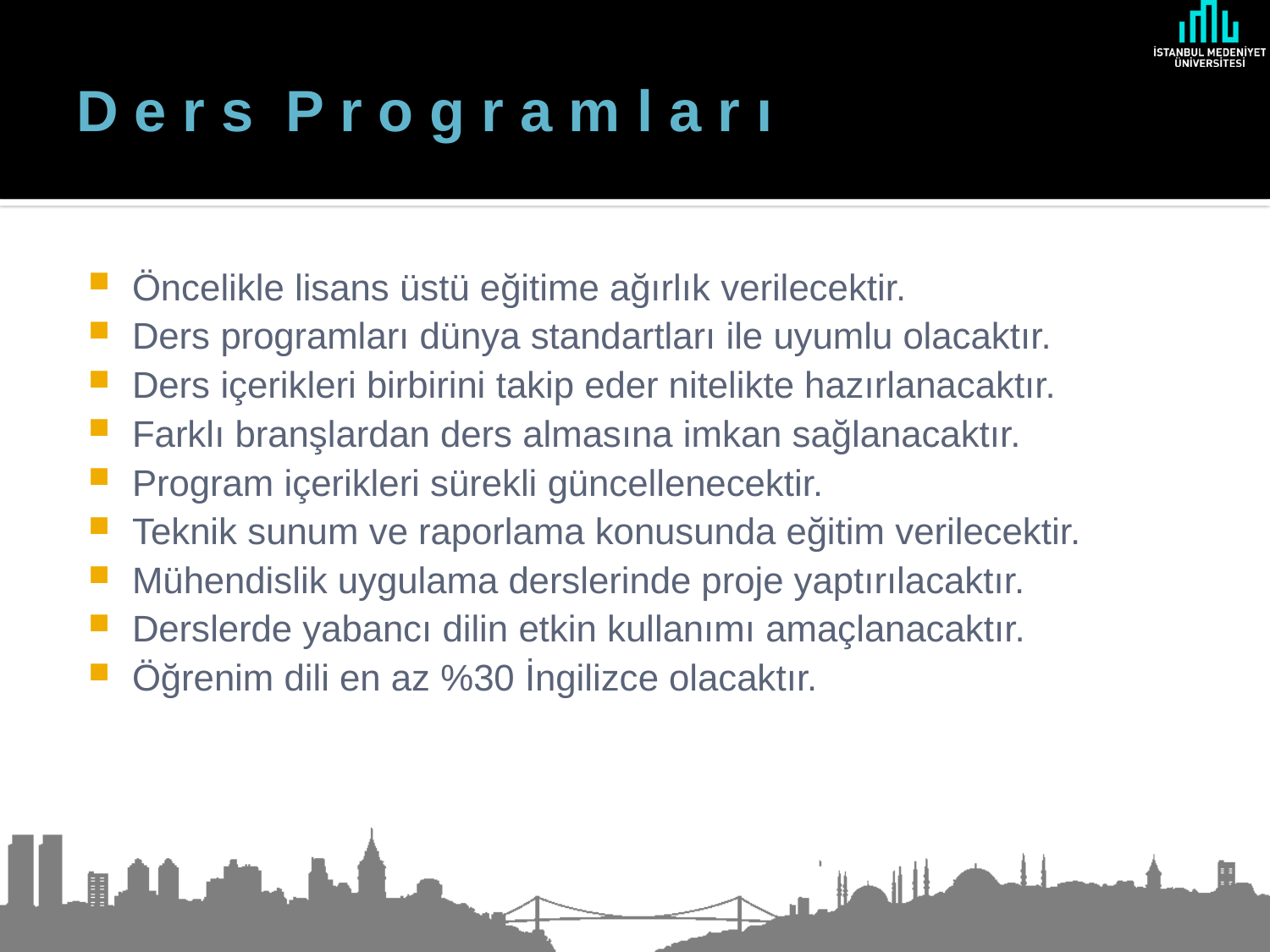

# D e r s  P r o g r a m l a r ı
Öncelikle lisans üstü eğitime ağırlık verilecektir.
Ders programları dünya standartları ile uyumlu olacaktır.
Ders içerikleri birbirini takip eder nitelikte hazırlanacaktır.
Farklı branşlardan ders almasına imkan sağlanacaktır.
Program içerikleri sürekli güncellenecektir.
Teknik sunum ve raporlama konusunda eğitim verilecektir.
Mühendislik uygulama derslerinde proje yaptırılacaktır.
Derslerde yabancı dilin etkin kullanımı amaçlanacaktır.
Öğrenim dili en az %30 İngilizce olacaktır.